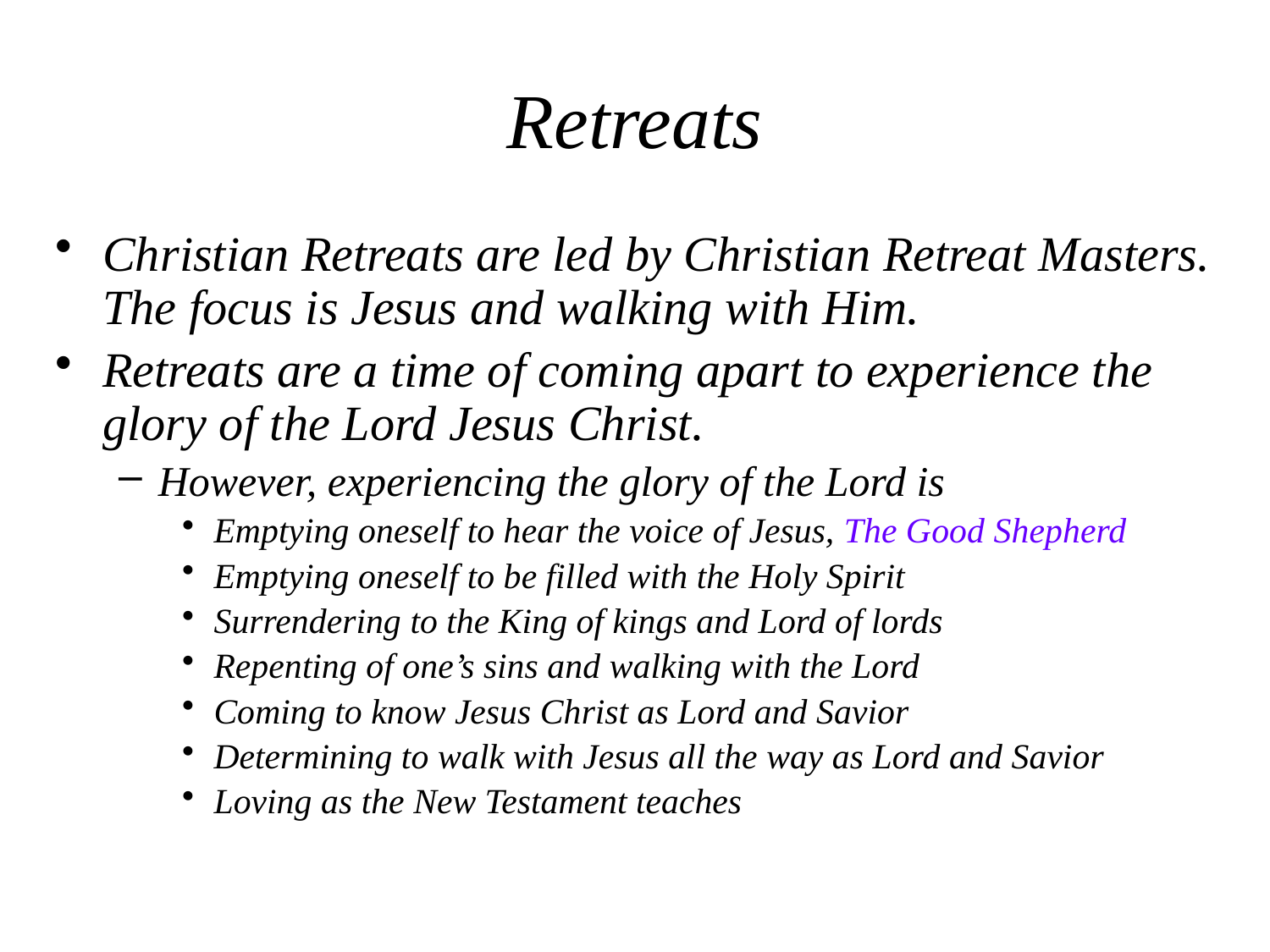

# Retreats
Christian Retreats are led by Christian Retreat Masters.  The focus is Jesus and walking with Him.
Retreats are a time of coming apart to experience the glory of the Lord Jesus Christ.
However, experiencing the glory of the Lord is
Emptying oneself to hear the voice of Jesus, The Good Shepherd
Emptying oneself to be filled with the Holy Spirit
Surrendering to the King of kings and Lord of lords
Repenting of one’s sins and walking with the Lord
Coming to know Jesus Christ as Lord and Savior
Determining to walk with Jesus all the way as Lord and Savior
Loving as the New Testament teaches